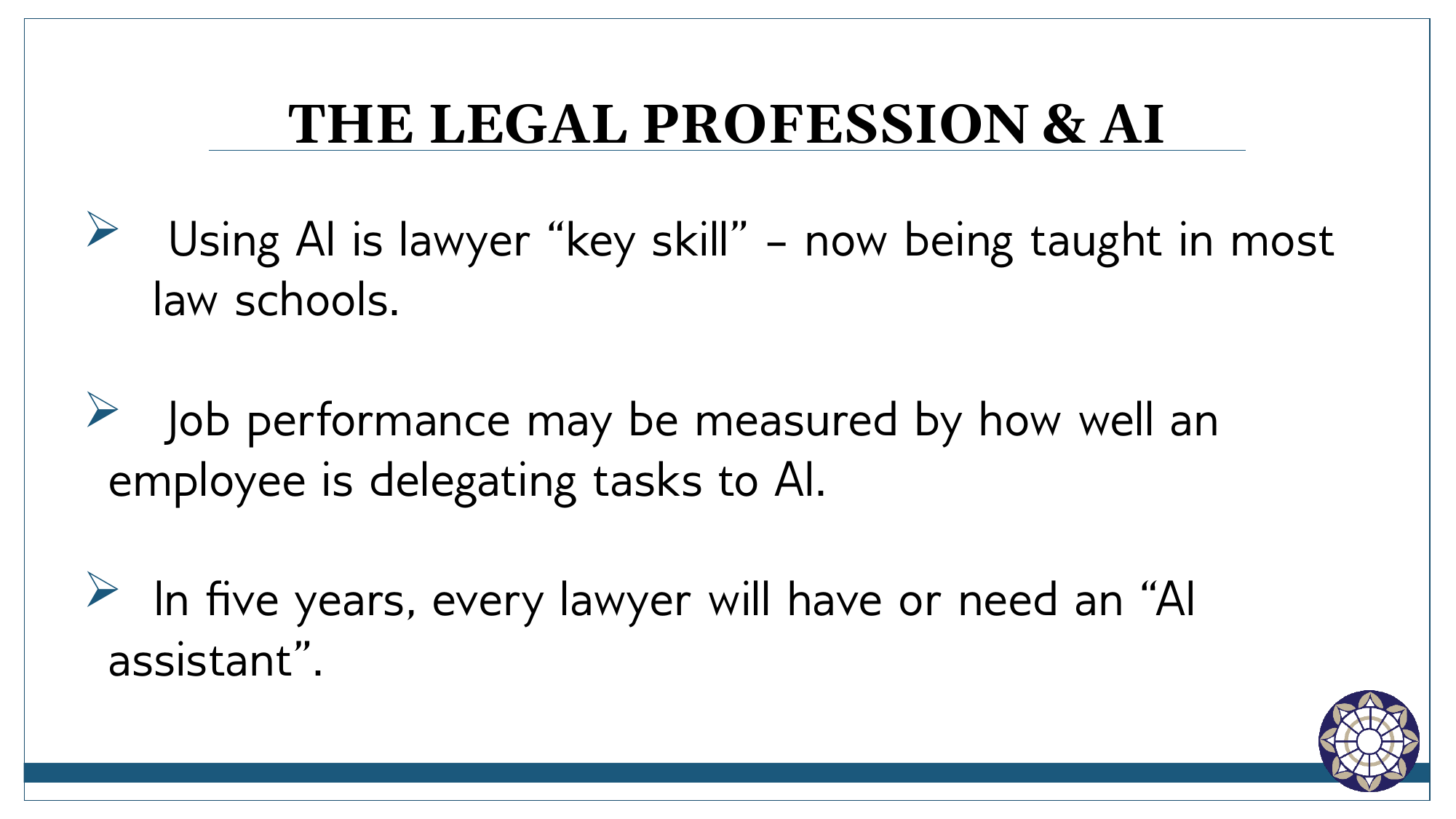

# The Legal Profession & AI

   Using AI is lawyer “key skill” – now being taught in most     law schools.

   Job performance may be measured by how well an employee is delegating tasks to AI.

  In five years, every lawyer will have or need an “AI assistant”.